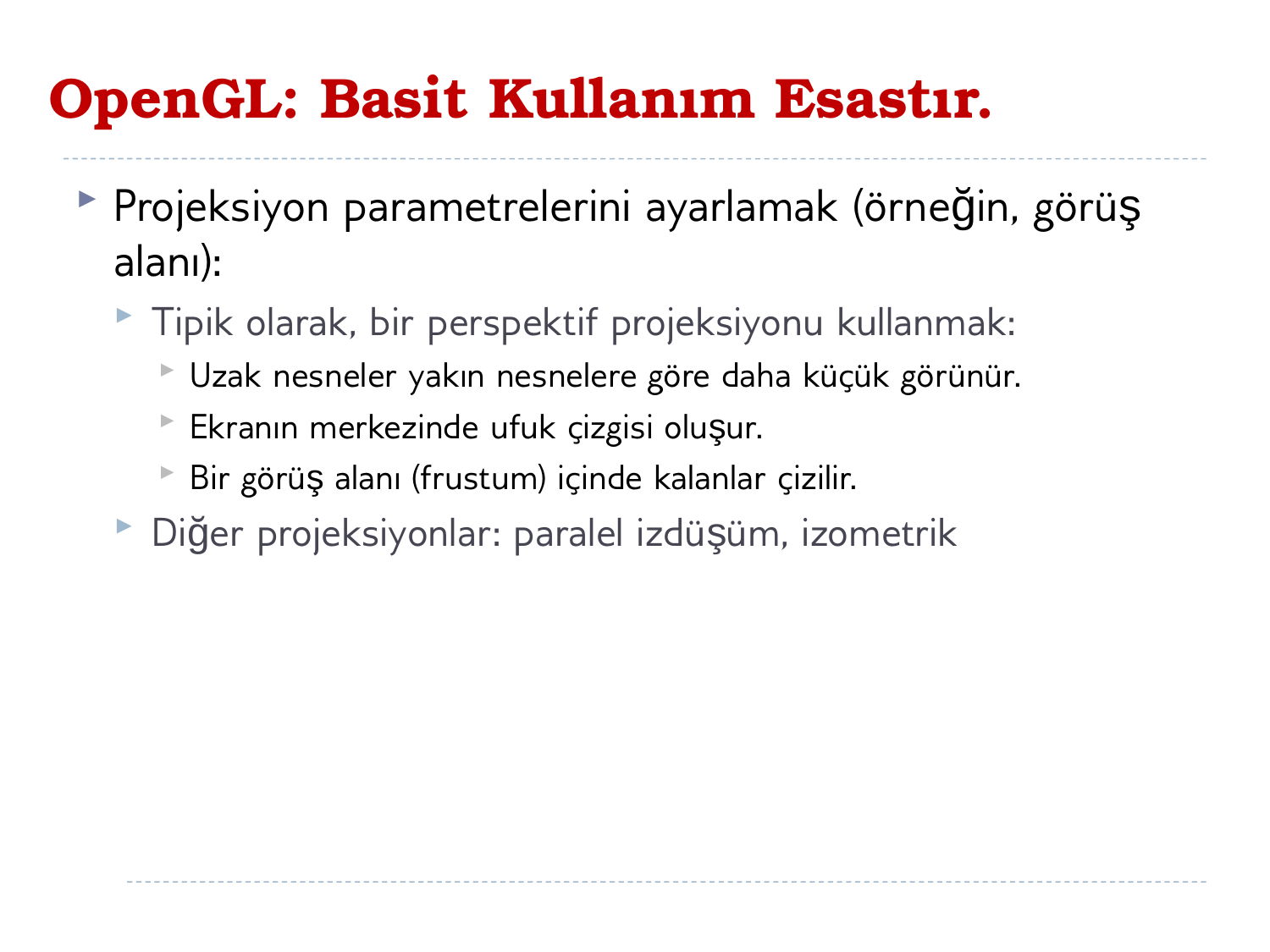

# OpenGL: Basit Kullanım Esastır.
Projeksiyon parametrelerini ayarlamak (örneğin, görüş alanı):
Tipik olarak, bir perspektif projeksiyonu kullanmak:
Uzak nesneler yakın nesnelere göre daha küçük görünür.
Ekranın merkezinde ufuk çizgisi oluşur.
Bir görüş alanı (frustum) içinde kalanlar çizilir.
Diğer projeksiyonlar: paralel izdüşüm, izometrik